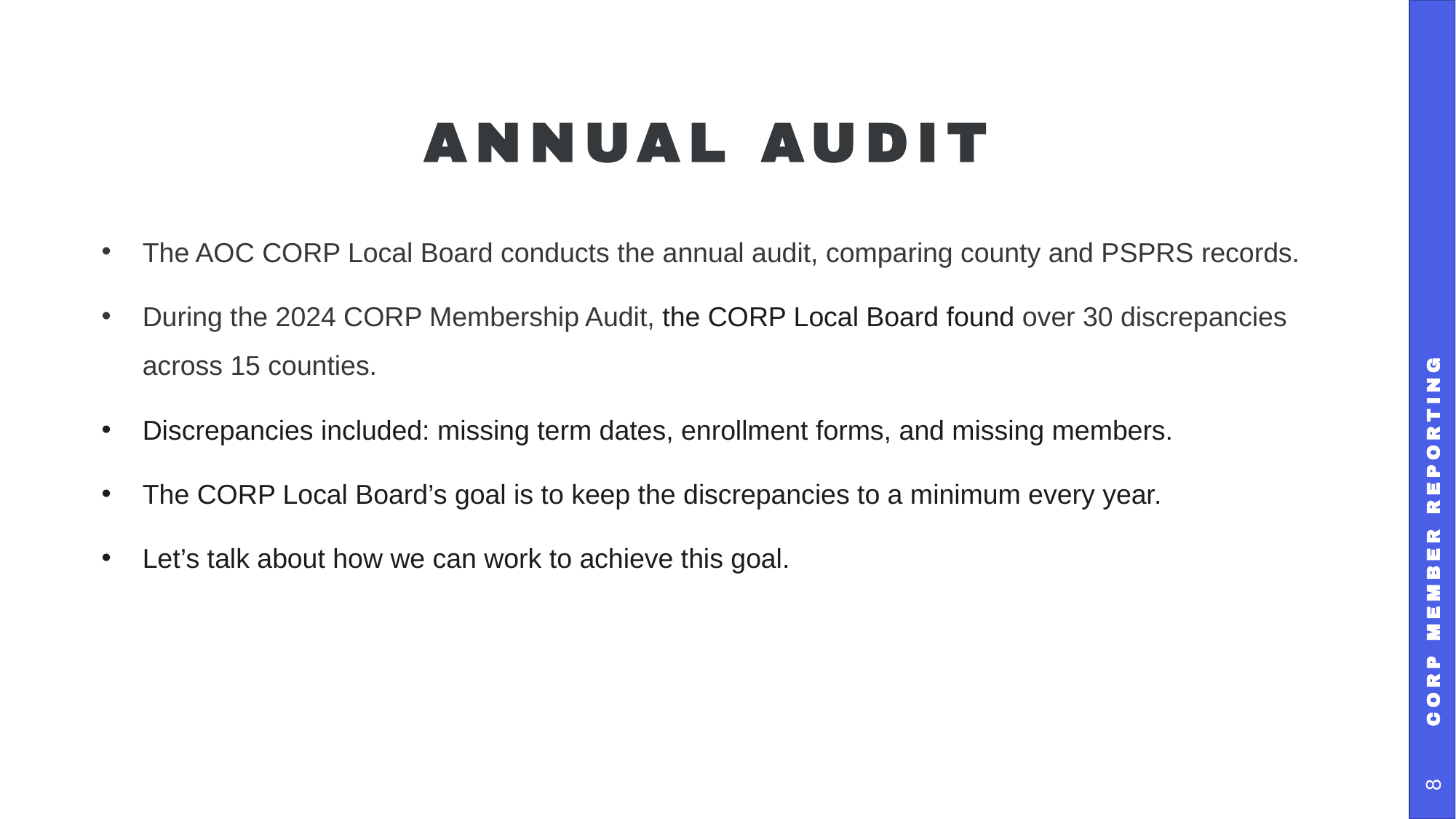

# Annual audit
The AOC CORP Local Board conducts the annual audit, comparing county and PSPRS records.
During the 2024 CORP Membership Audit, the CORP Local Board found over 30 discrepancies across 15 counties.
Discrepancies included: missing term dates, enrollment forms, and missing members.
The CORP Local Board’s goal is to keep the discrepancies to a minimum every year.
Let’s talk about how we can work to achieve this goal.
Corp member reporting
8